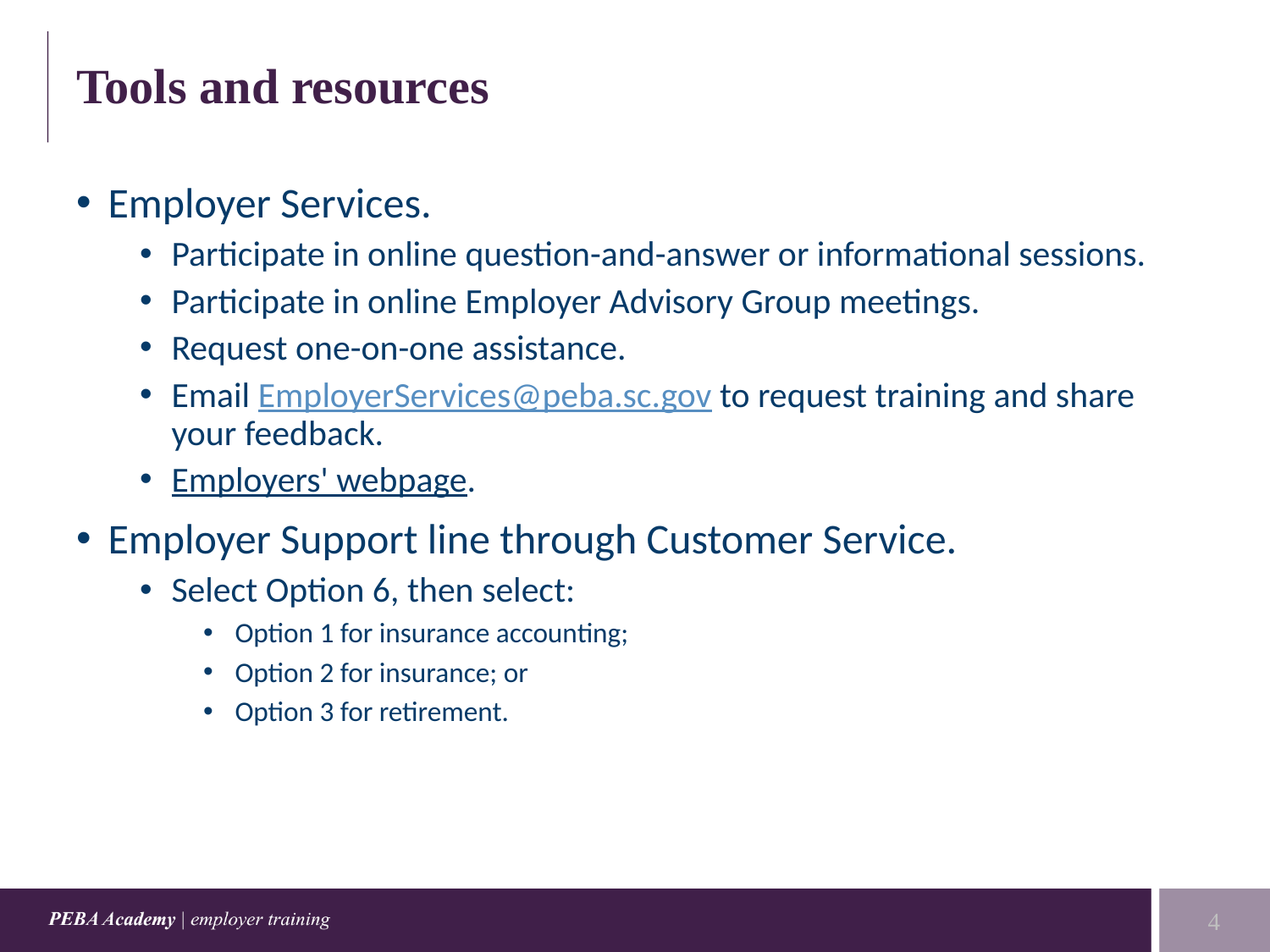

# Tools and resources
Employer Services.
Participate in online question-and-answer or informational sessions.
Participate in online Employer Advisory Group meetings.
Request one-on-one assistance.
Email EmployerServices@peba.sc.gov to request training and share your feedback.
Employers' webpage.
Employer Support line through Customer Service.
Select Option 6, then select:
Option 1 for insurance accounting;
Option 2 for insurance; or
Option 3 for retirement.
4